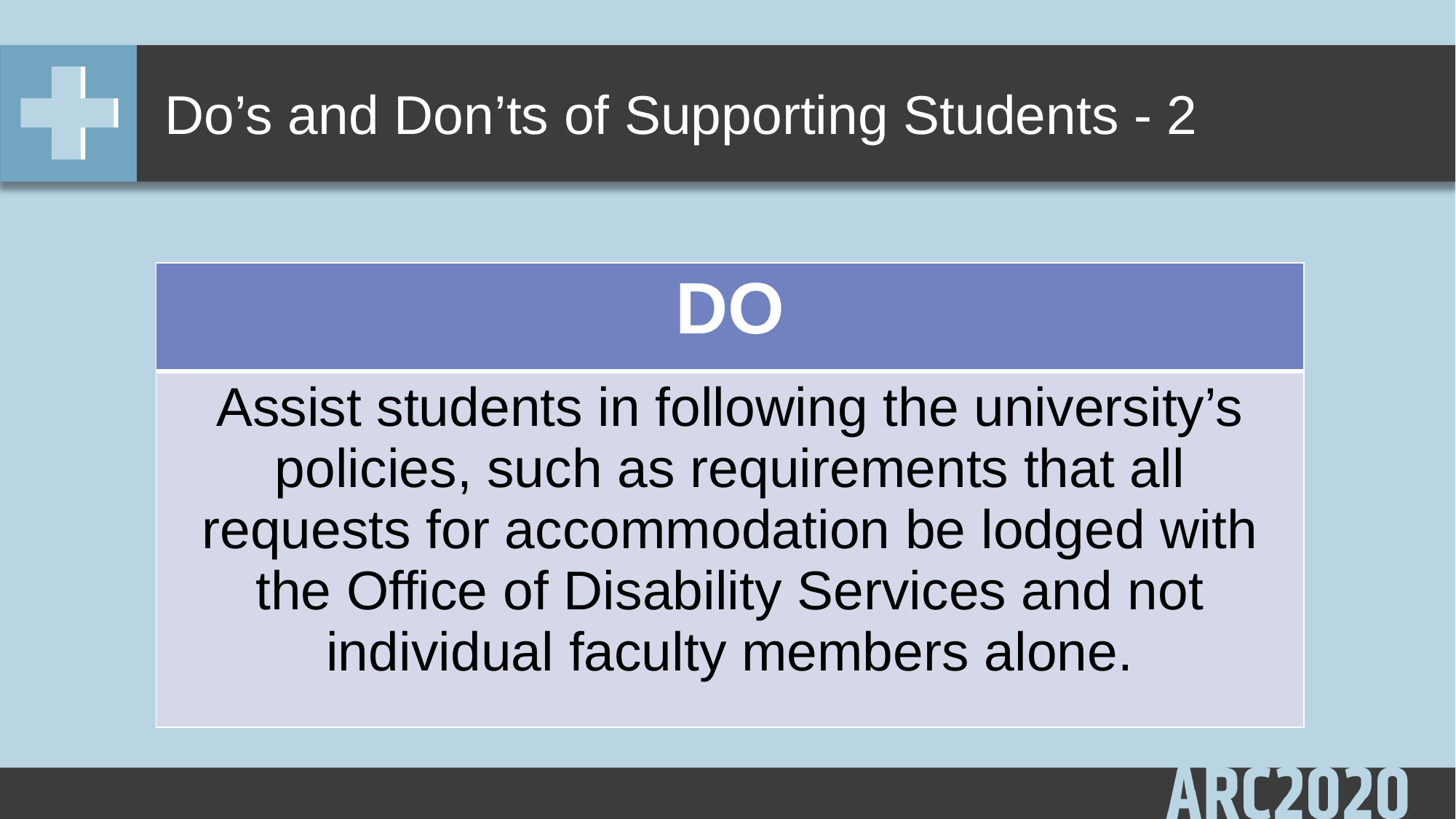

# Do’s and Don’ts of Supporting Students - 2
| DO |
| --- |
| Assist students in following the university’s policies, such as requirements that all requests for accommodation be lodged with the Office of Disability Services and not individual faculty members alone. |